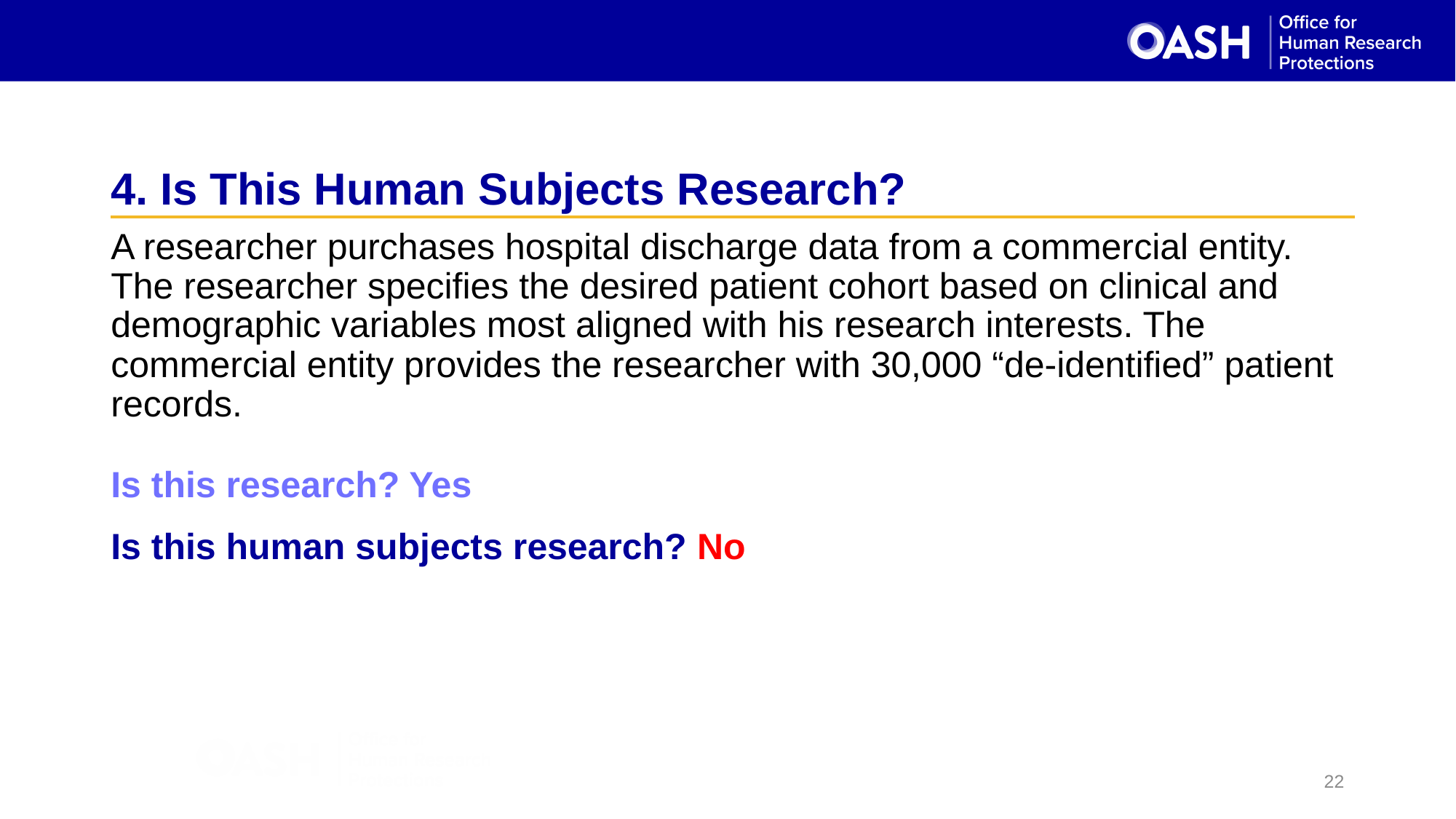

# 4. Is This Human Subjects Research?
A researcher purchases hospital discharge data from a commercial entity. The researcher specifies the desired patient cohort based on clinical and demographic variables most aligned with his research interests. The commercial entity provides the researcher with 30,000 “de-identified” patient records.
Is this research? Yes
Is this human subjects research? No
22